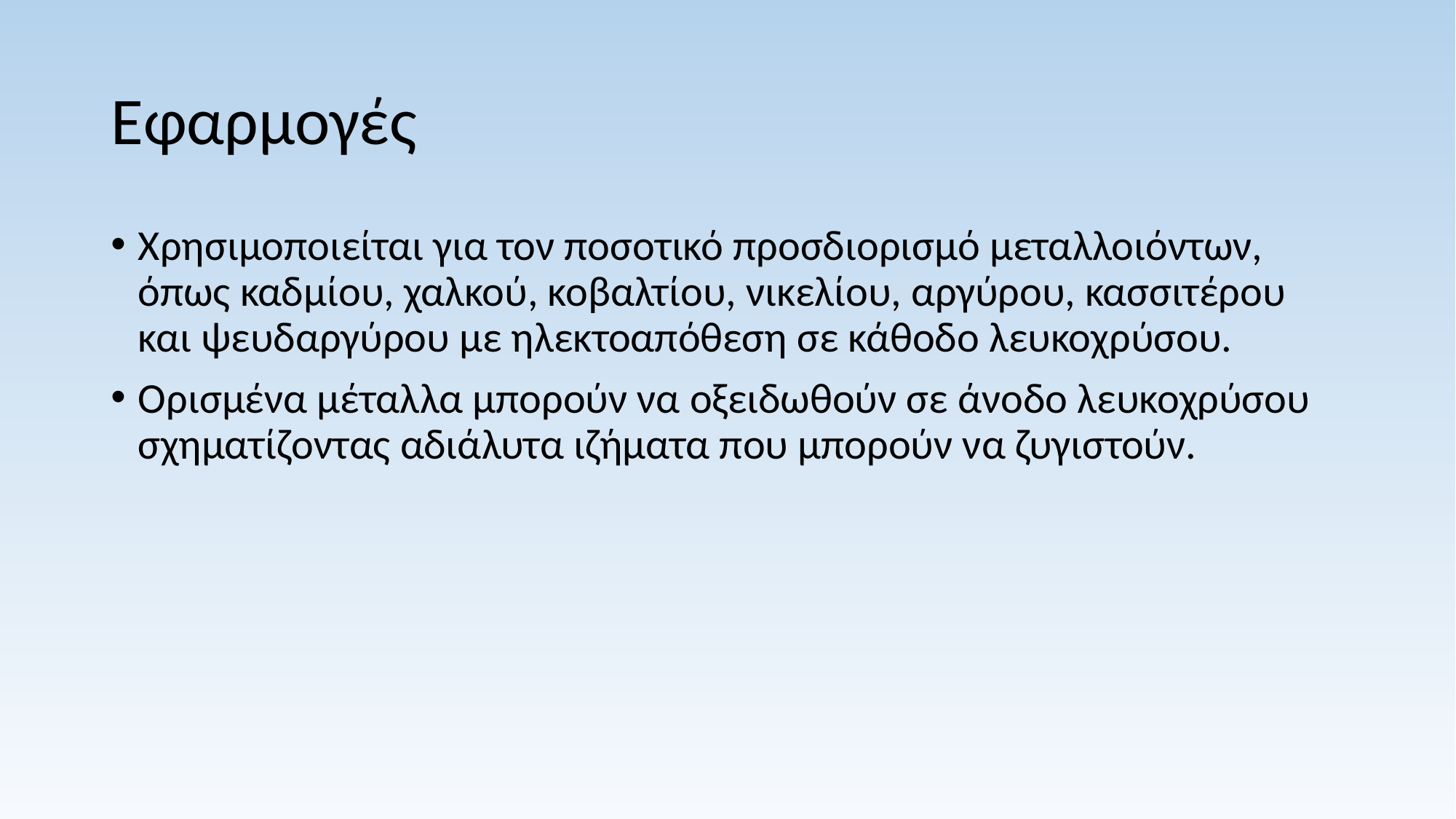

# Εφαρμογές
Χρησιμοποιείται για τον ποσοτικό προσδιορισμό μεταλλοιόντων, όπως καδμίου, χαλκού, κοβαλτίου, νικελίου, αργύρου, κασσιτέρου και ψευδαργύρου με ηλεκτοαπόθεση σε κάθοδο λευκοχρύσου.
Ορισμένα μέταλλα μπορούν να οξειδωθούν σε άνοδο λευκοχρύσου σχηματίζοντας αδιάλυτα ιζήματα που μπορούν να ζυγιστούν.